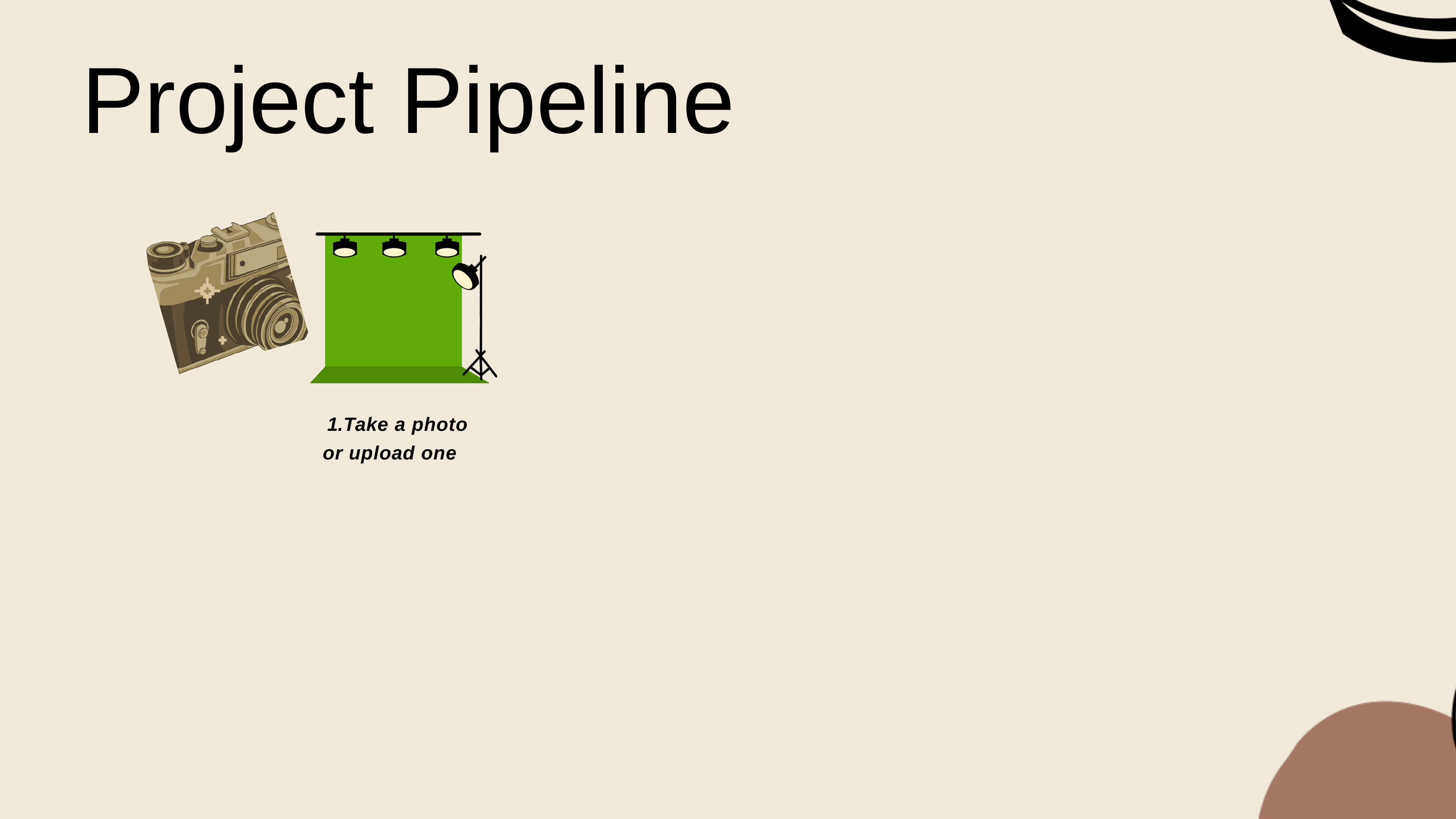

Project Pipeline

Take a photo
or upload one